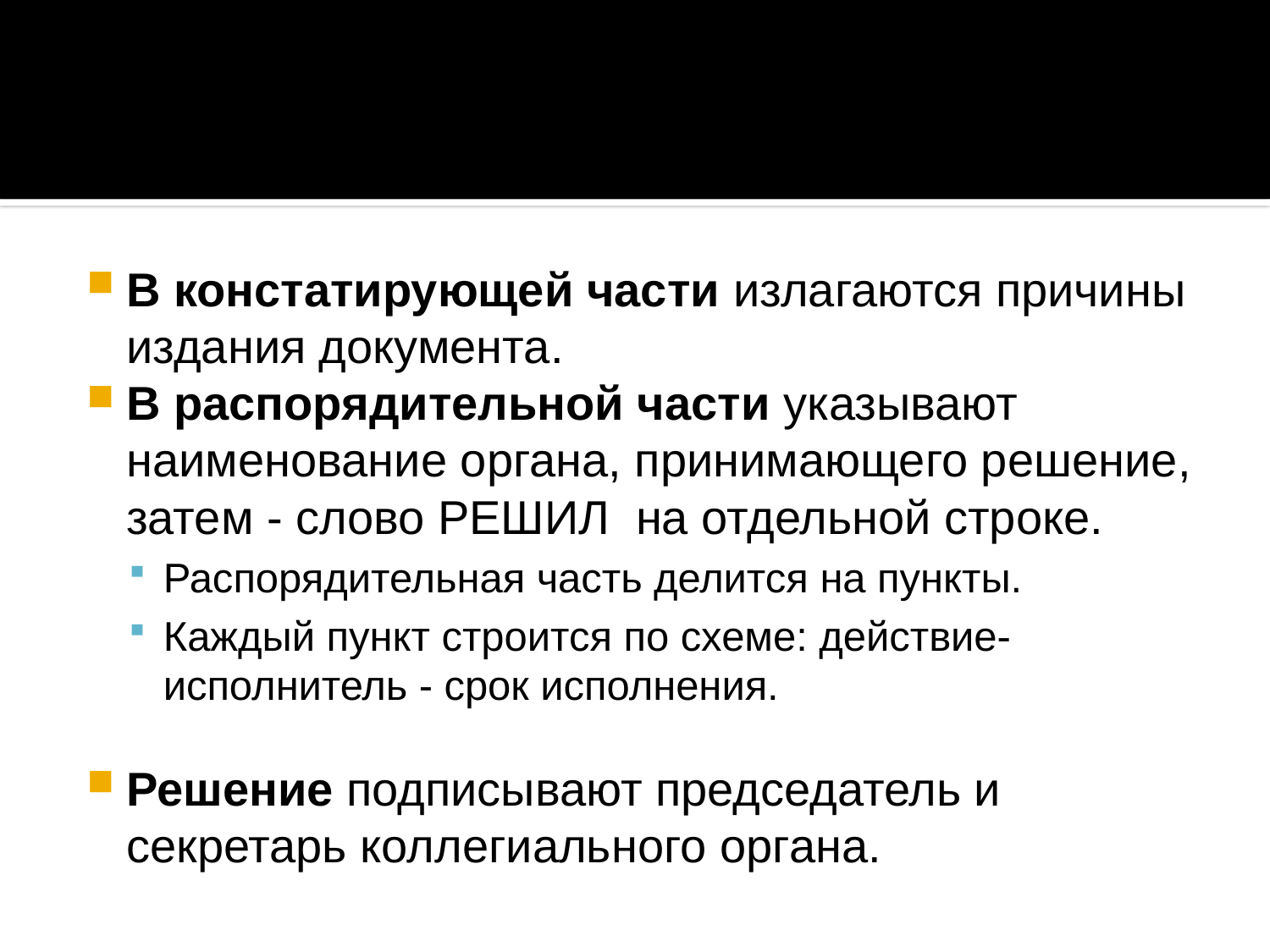

#
В констатирующей части излагаются причины издания документа.
В распорядительной части указывают наименование органа, принимающего решение, затем - слово РЕШИЛ  на отдельной строке.
Распорядительная часть делится на пункты.
Каждый пункт строится по схеме: действие- исполнитель - срок исполнения.
Решение подписывают председатель и секретарь коллегиального органа.